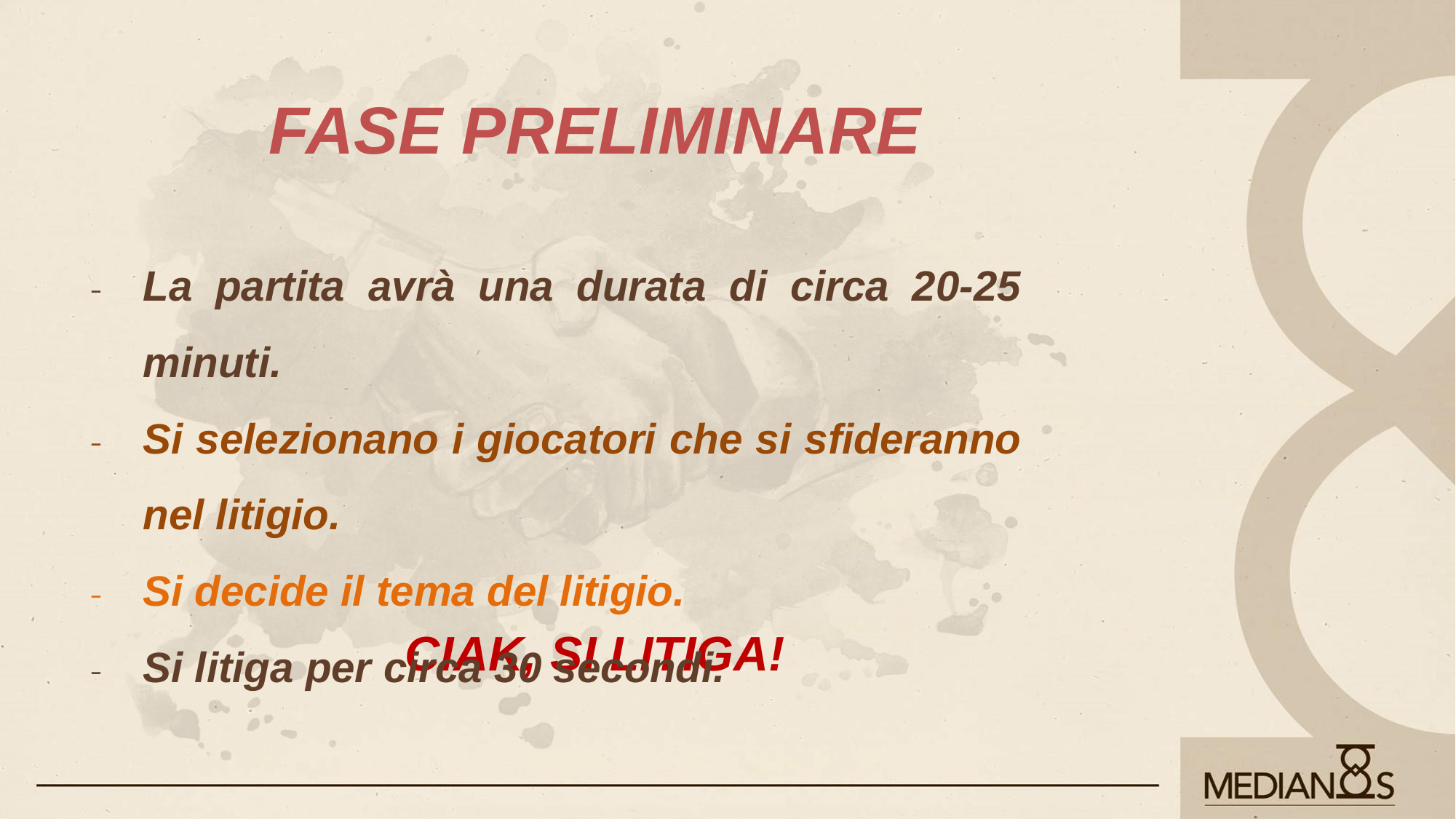

FASE PRELIMINARE
La partita avrà una durata di circa 20-25 minuti.
Si selezionano i giocatori che si sfideranno nel litigio.
Si decide il tema del litigio.
Si litiga per circa 30 secondi.

CIAK, SI LITIGA!